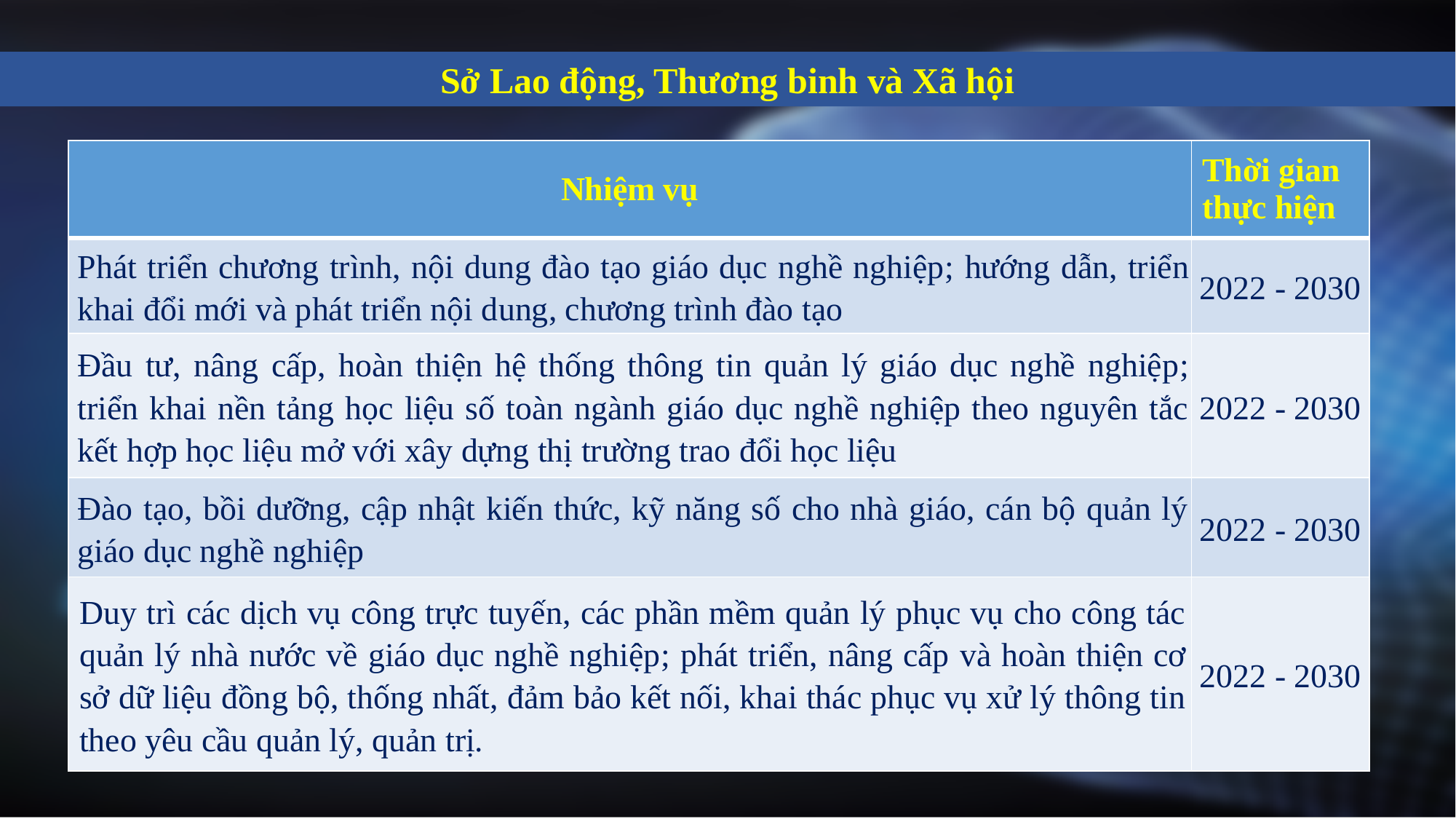

Sở Lao động, Thương binh và Xã hội

| Nhiệm vụ | Thời gian thực hiện |
| --- | --- |
| Phát triển chương trình, nội dung đào tạo giáo dục nghề nghiệp; hướng dẫn, triển khai đổi mới và phát triển nội dung, chương trình đào tạo | 2022 - 2030 |
| Đầu tư, nâng cấp, hoàn thiện hệ thống thông tin quản lý giáo dục nghề nghiệp; triển khai nền tảng học liệu số toàn ngành giáo dục nghề nghiệp theo nguyên tắc kết hợp học liệu mở với xây dựng thị trường trao đổi học liệu | 2022 - 2030 |
| Đào tạo, bồi dưỡng, cập nhật kiến thức, kỹ năng số cho nhà giáo, cán bộ quản lý giáo dục nghề nghiệp | 2022 - 2030 |
| Duy trì các dịch vụ công trực tuyến, các phần mềm quản lý phục vụ cho công tác quản lý nhà nước về giáo dục nghề nghiệp; phát triển, nâng cấp và hoàn thiện cơ sở dữ liệu đồng bộ, thống nhất, đảm bảo kết nối, khai thác phục vụ xử lý thông tin theo yêu cầu quản lý, quản trị. | 2022 - 2030 |